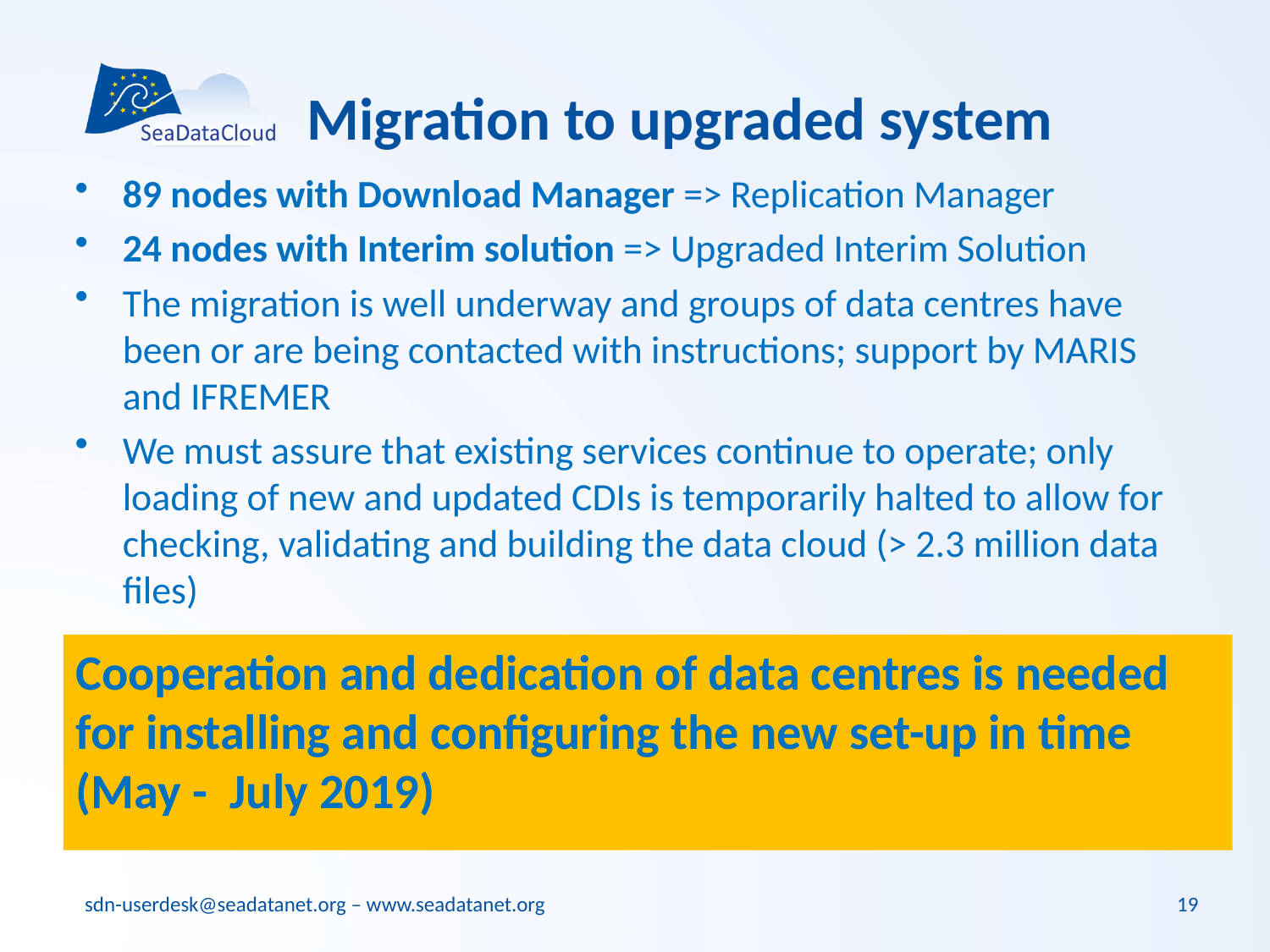

# Migration to upgraded system
89 nodes with Download Manager => Replication Manager
24 nodes with Interim solution => Upgraded Interim Solution
The migration is well underway and groups of data centres have been or are being contacted with instructions; support by MARIS and IFREMER
We must assure that existing services continue to operate; only loading of new and updated CDIs is temporarily halted to allow for checking, validating and building the data cloud (> 2.3 million data files)

Cooperation and dedication of data centres is needed for installing and configuring the new set-up in time (May -  July 2019)

19